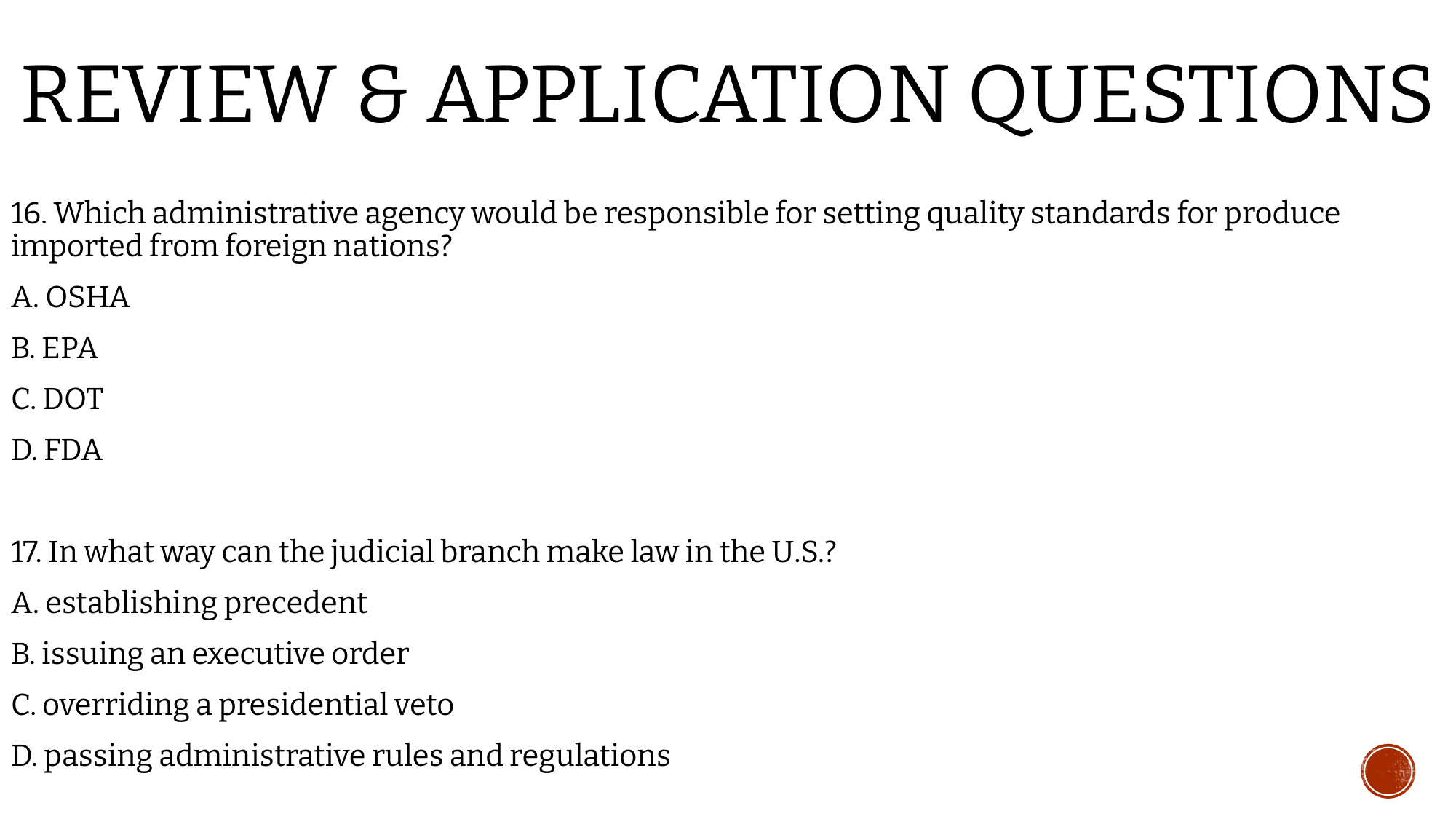

# Review & Application Questions
16. Which administrative agency would be responsible for setting quality standards for produce imported from foreign nations?
A. OSHA
B. EPA
C. DOT
D. FDA

17. In what way can the judicial branch make law in the U.S.?
A. establishing precedent
B. issuing an executive order
C. overriding a presidential veto
D. passing administrative rules and regulations